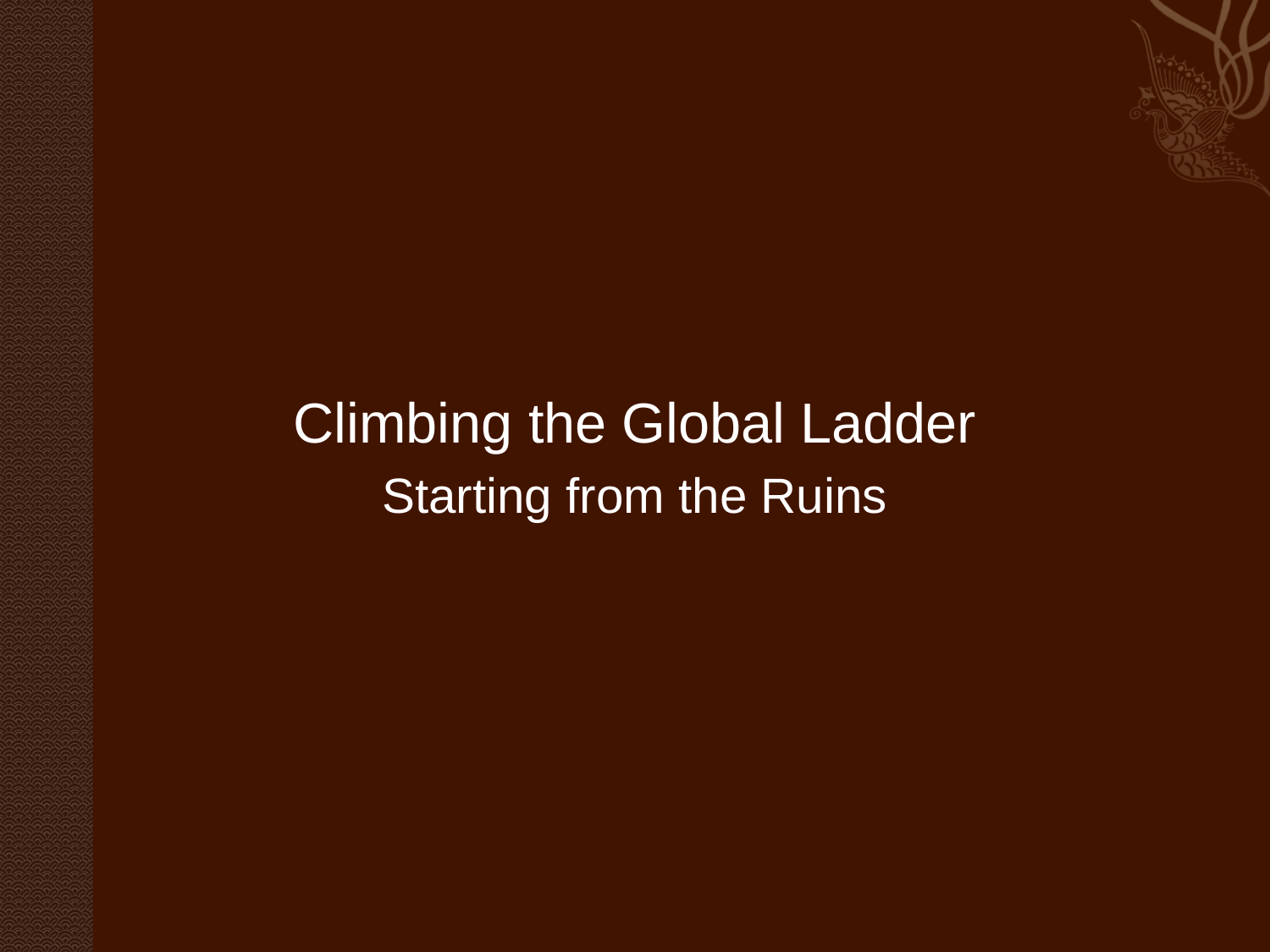

#

Climbing the Global Ladder
Starting from the Ruins